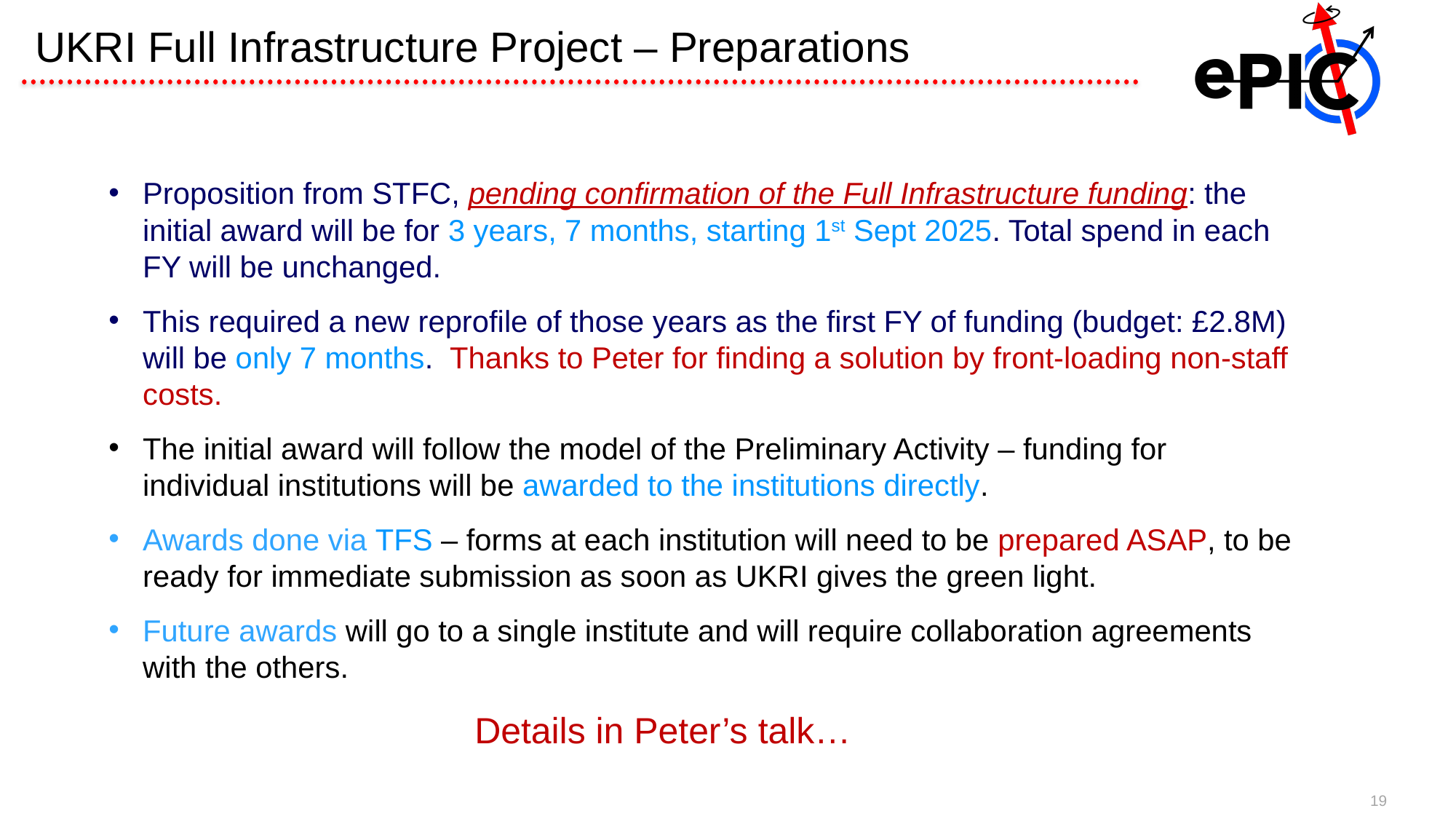

# UKRI Full Infrastructure Project – Preparations
Proposition from STFC, pending confirmation of the Full Infrastructure funding: the initial award will be for 3 years, 7 months, starting 1st Sept 2025. Total spend in each FY will be unchanged.
This required a new reprofile of those years as the first FY of funding (budget: £2.8M) will be only 7 months.  Thanks to Peter for finding a solution by front-loading non-staff costs.
The initial award will follow the model of the Preliminary Activity – funding for individual institutions will be awarded to the institutions directly.
Awards done via TFS – forms at each institution will need to be prepared ASAP, to be ready for immediate submission as soon as UKRI gives the green light.
Future awards will go to a single institute and will require collaboration agreements with the others.
Details in Peter’s talk…